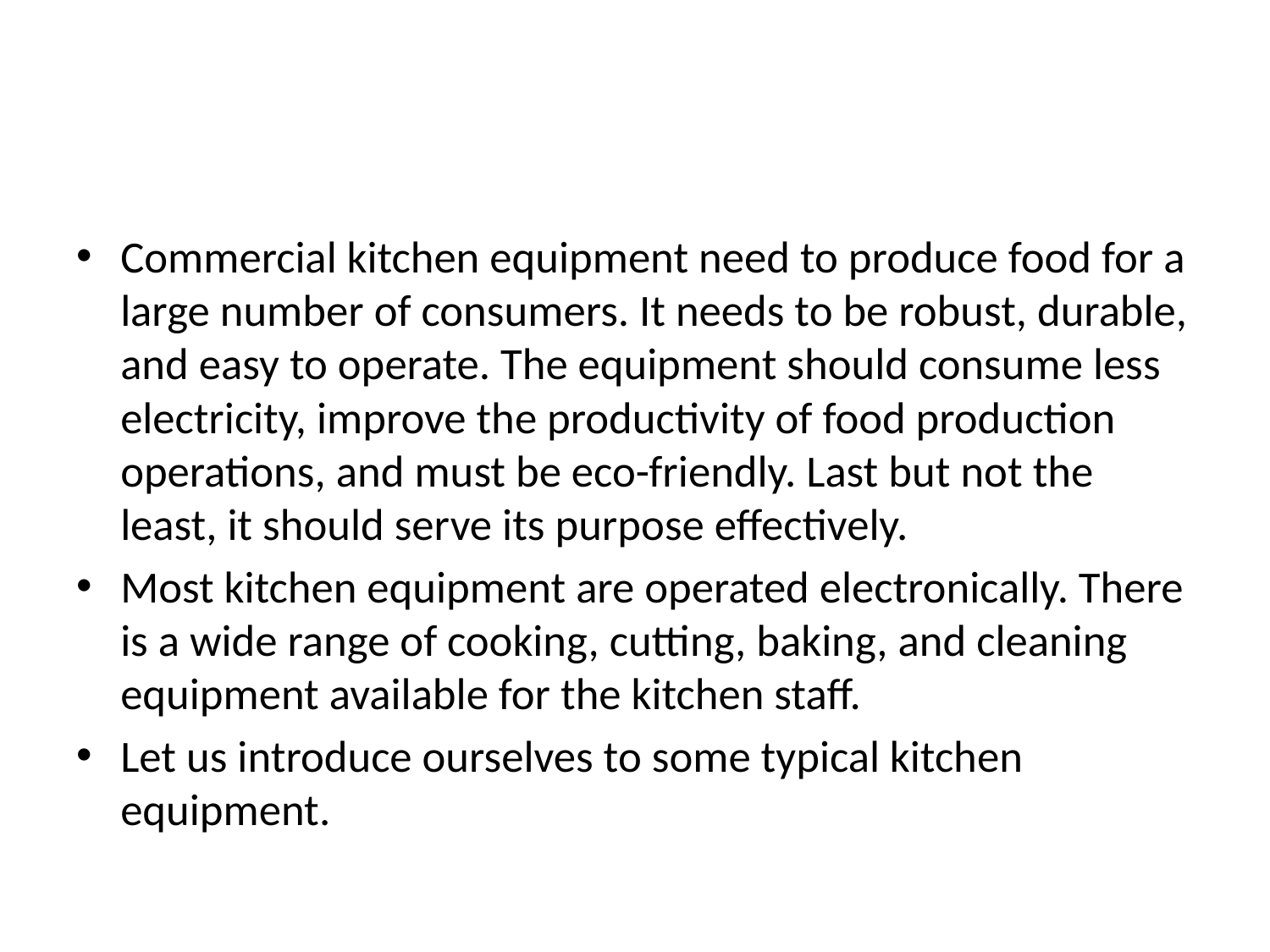

#
Commercial kitchen equipment need to produce food for a large number of consumers. It needs to be robust, durable, and easy to operate. The equipment should consume less electricity, improve the productivity of food production operations, and must be eco-friendly. Last but not the least, it should serve its purpose effectively.
Most kitchen equipment are operated electronically. There is a wide range of cooking, cutting, baking, and cleaning equipment available for the kitchen staff.
Let us introduce ourselves to some typical kitchen equipment.